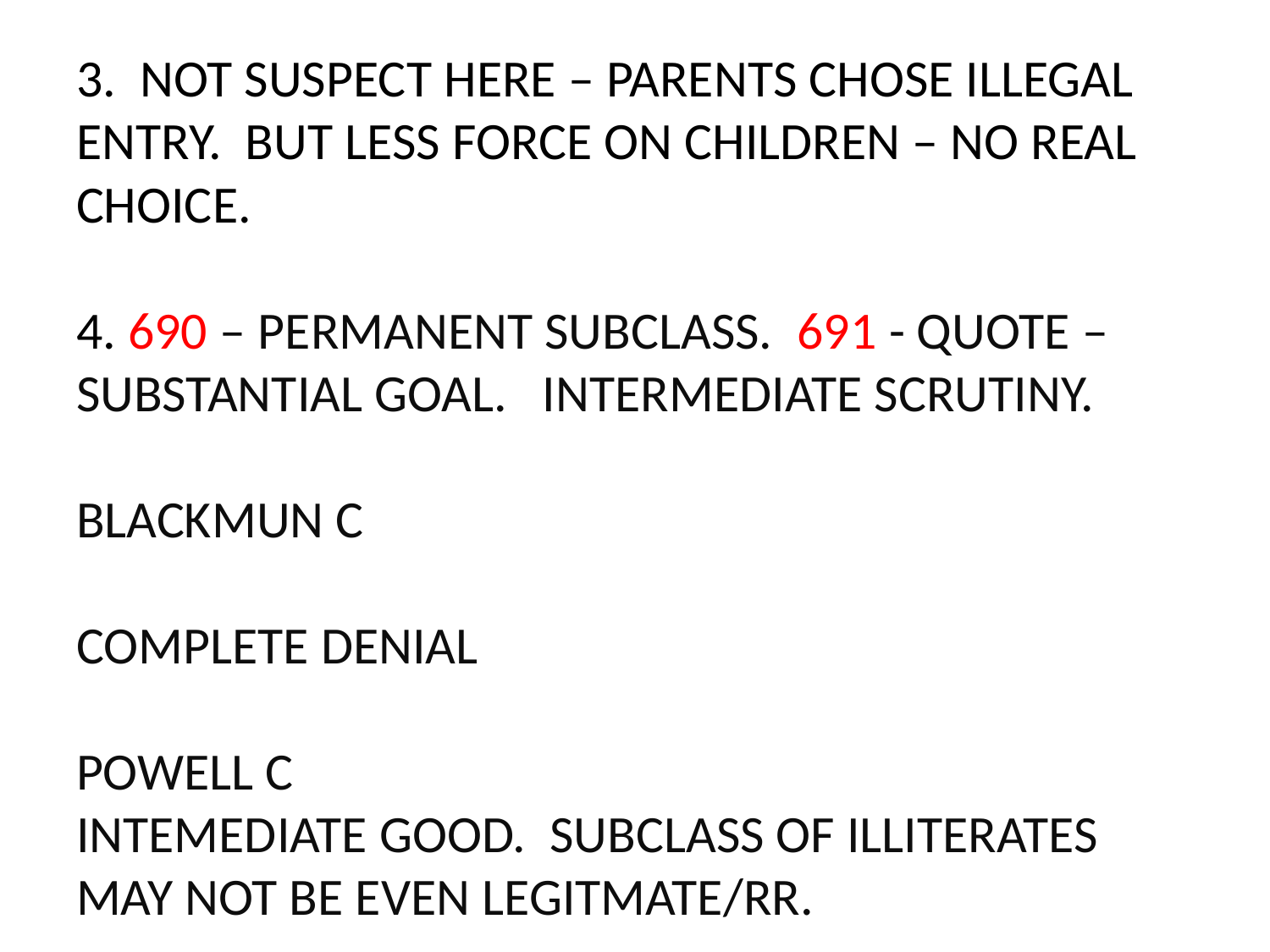

# 3.  NOT SUSPECT HERE – PARENTS CHOSE ILLEGAL ENTRY.  BUT LESS FORCE ON CHILDREN – NO REAL CHOICE. 4. 690 – PERMANENT SUBCLASS.  691 - QUOTE – SUBSTANTIAL GOAL.   INTERMEDIATE SCRUTINY. BLACKMUN C COMPLETE DENIAL POWELL C INTEMEDIATE GOOD.  SUBCLASS OF ILLITERATES MAY NOT BE EVEN LEGITMATE/RR.